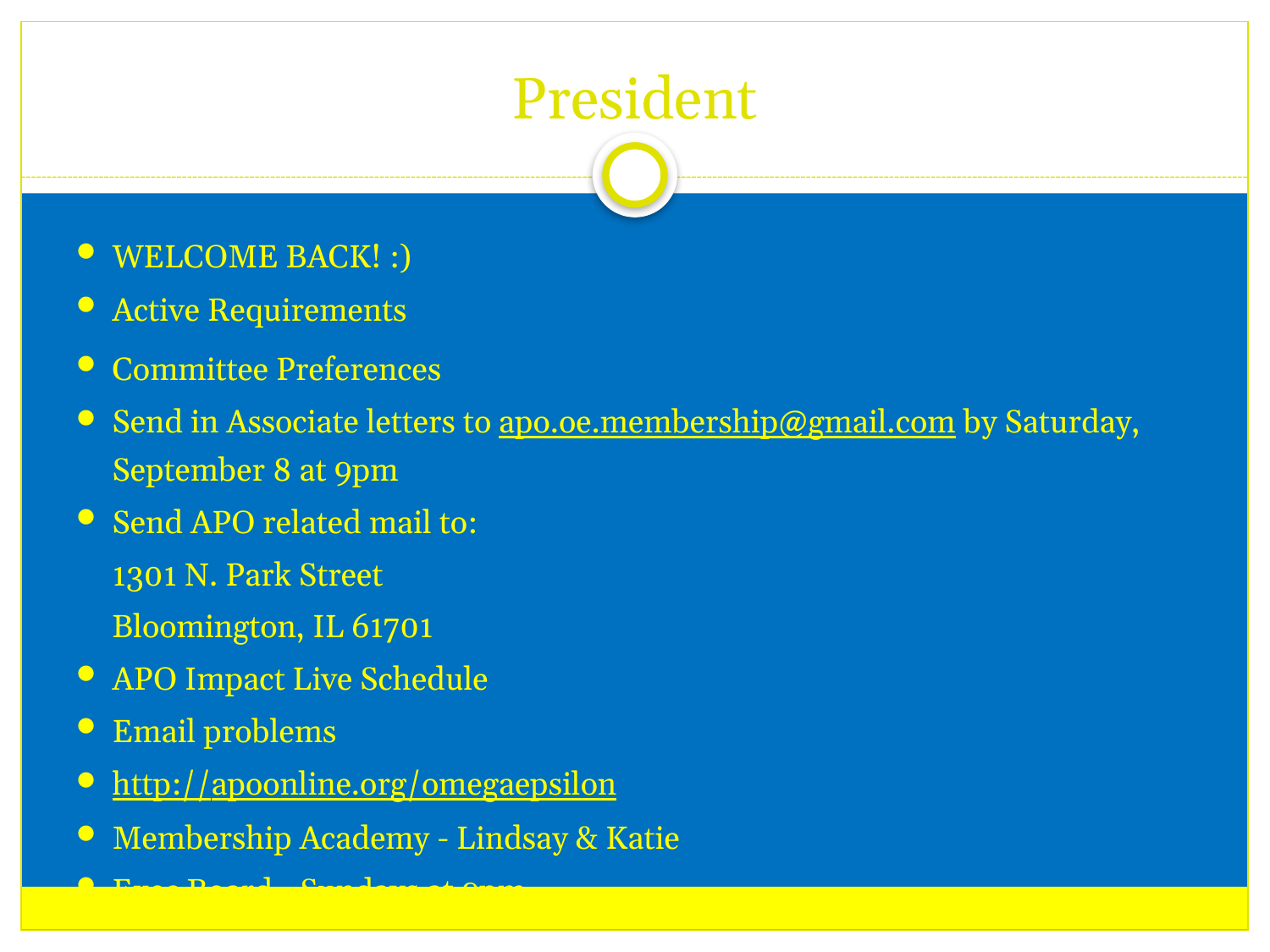

# President
WELCOME BACK! :)
Active Requirements
Committee Preferences
Send in Associate letters to apo.oe.membership@gmail.com by Saturday, September 8 at 9pm
Send APO related mail to:
		1301 N. Park Street
		Bloomington, IL 61701
APO Impact Live Schedule
Email problems
http://apoonline.org/omegaepsilon
Membership Academy - Lindsay & Katie
Exec Board - Sundays at 9pm